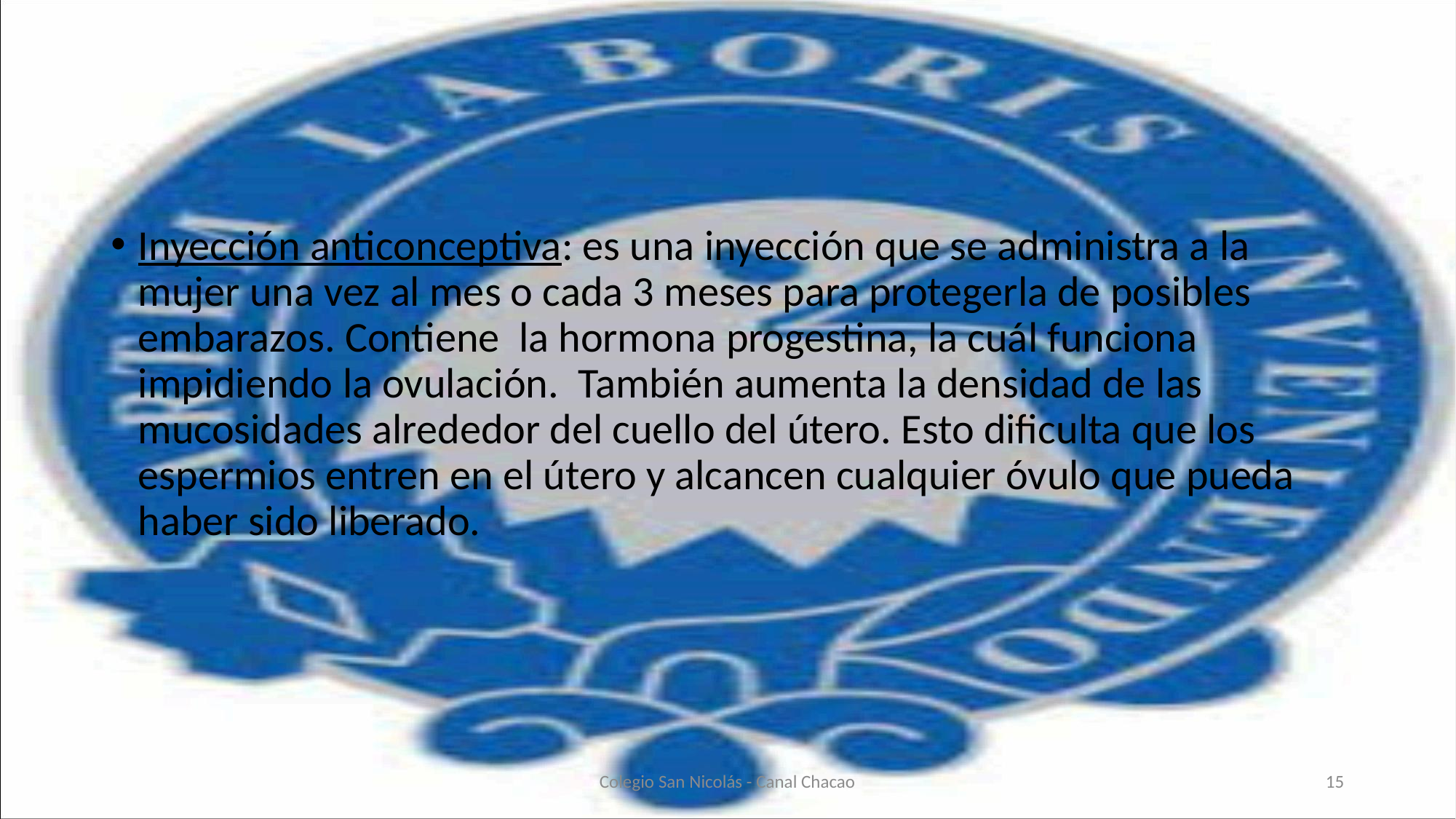

#
Inyección anticonceptiva: es una inyección que se administra a la mujer una vez al mes o cada 3 meses para protegerla de posibles embarazos. Contiene  la hormona progestina, la cuál funciona impidiendo la ovulación.  También aumenta la densidad de las mucosidades alrededor del cuello del útero. Esto dificulta que los espermios entren en el útero y alcancen cualquier óvulo que pueda haber sido liberado.
Colegio San Nicolás - Canal Chacao
15